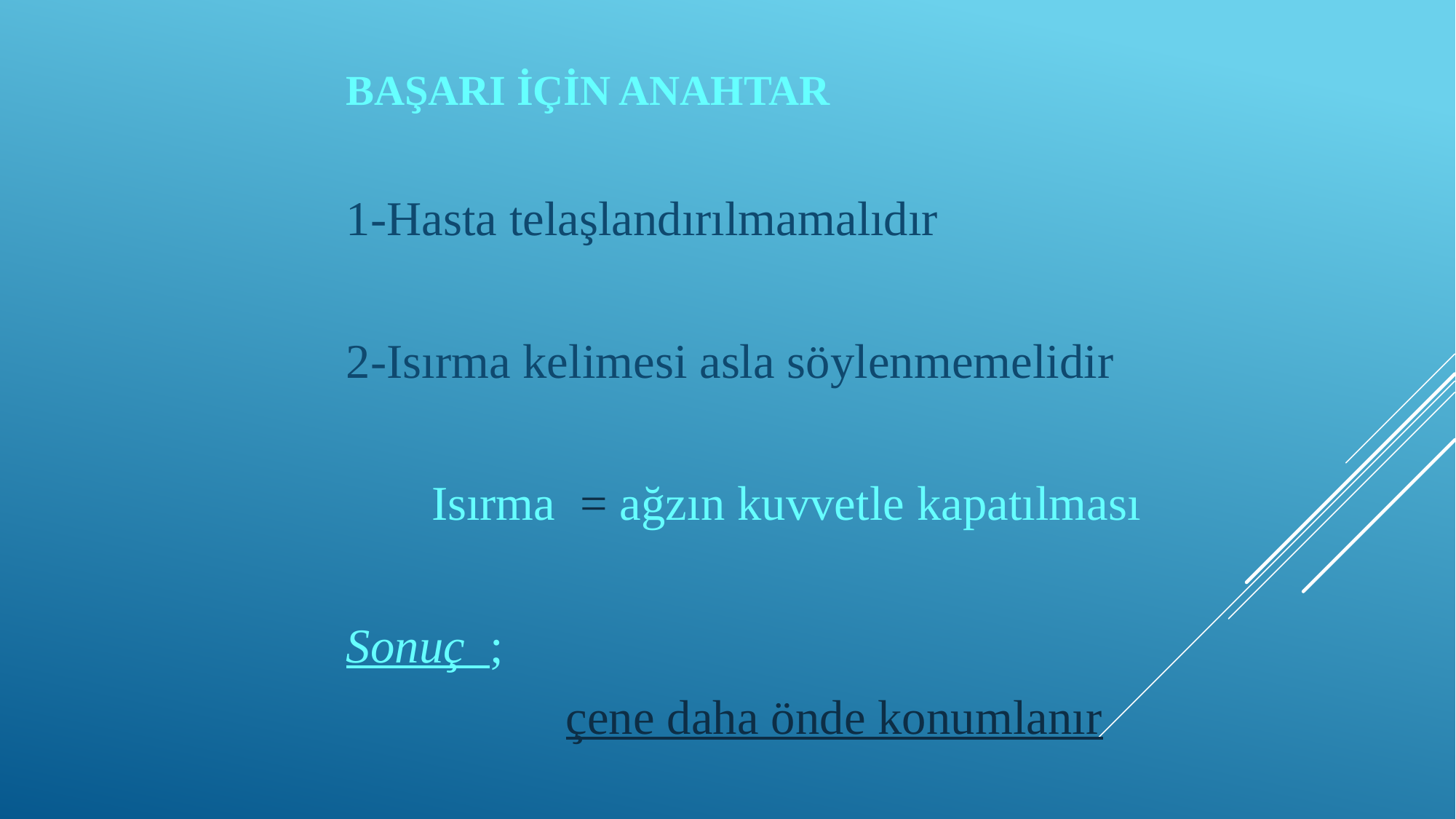

# Başarı için anahtar
1-Hasta telaşlandırılmamalıdır

2-Isırma kelimesi asla söylenmemelidir

       Isırma  = ağzın kuvvetle kapatılması

Sonuç  ;
                  çene daha önde konumlanır